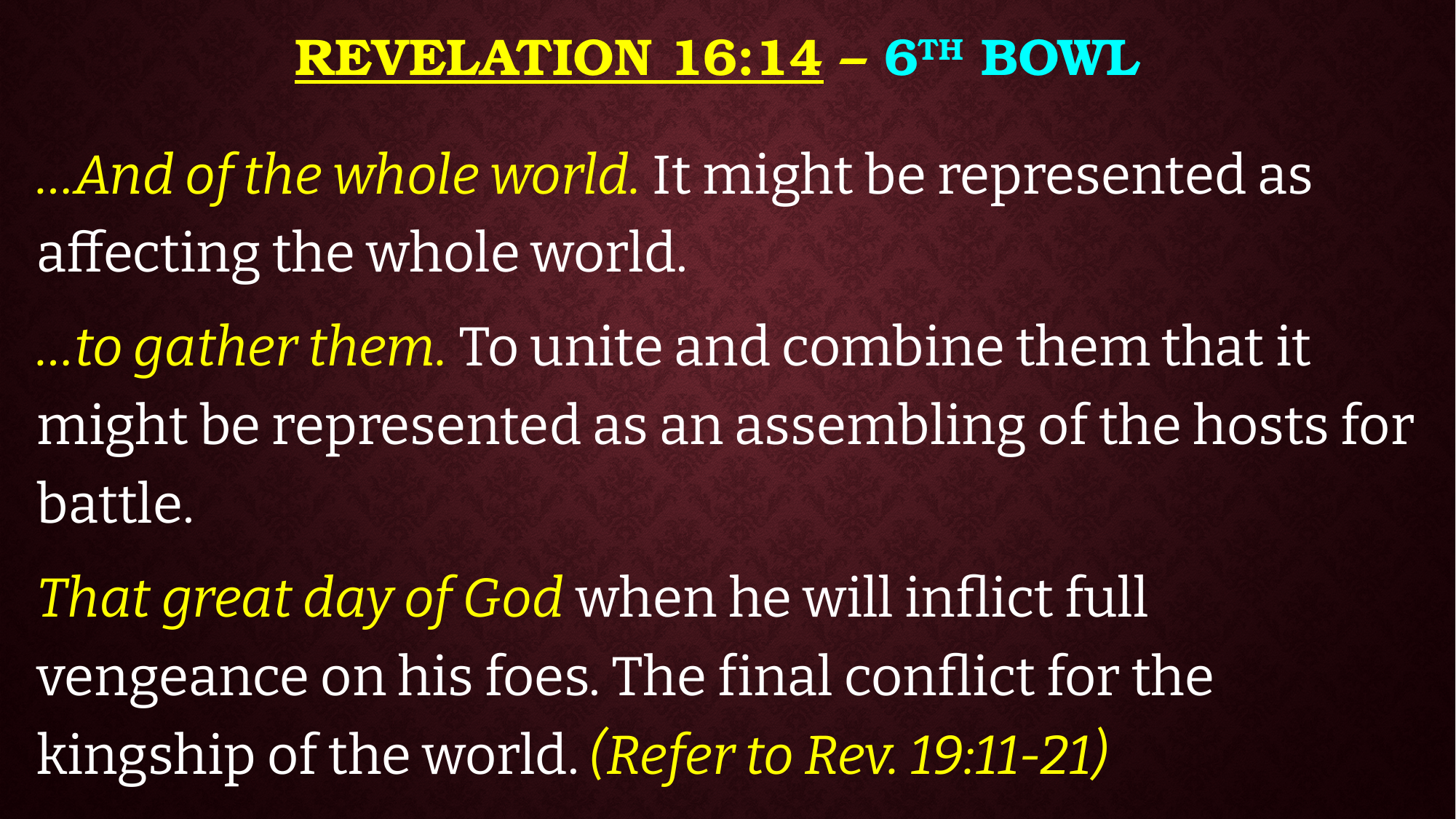

# Revelation 16:14 – 6TH BOWL
…And of the whole world. It might be represented as affecting the whole world.
…to gather them. To unite and combine them that it might be represented as an assembling of the hosts for battle.
That great day of God when he will inflict full vengeance on his foes. The final conflict for the kingship of the world. (Refer to Rev. 19:11-21)